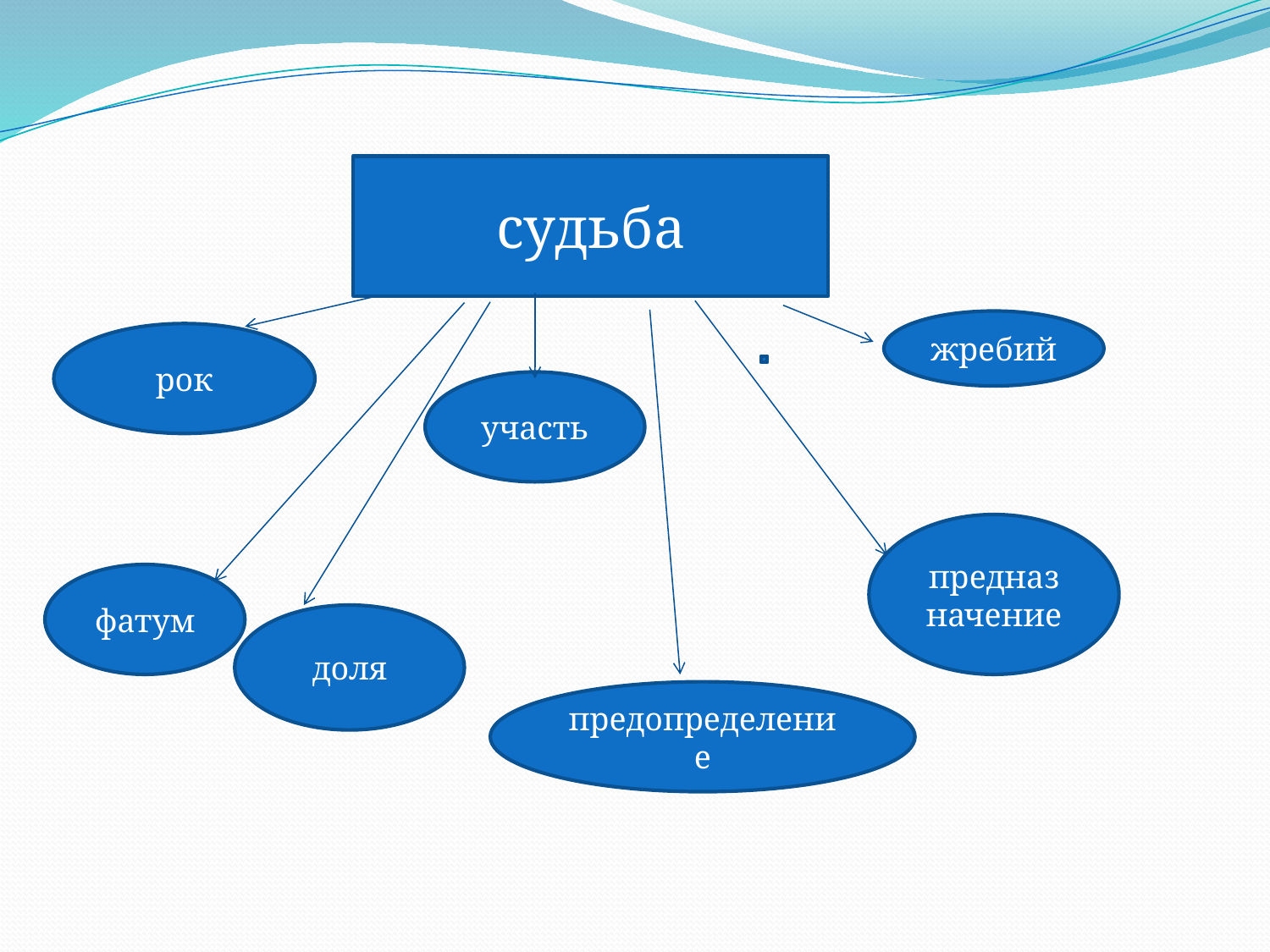

судьба
жребий
рок

участь
предназначение
фатум
доля
предопределение